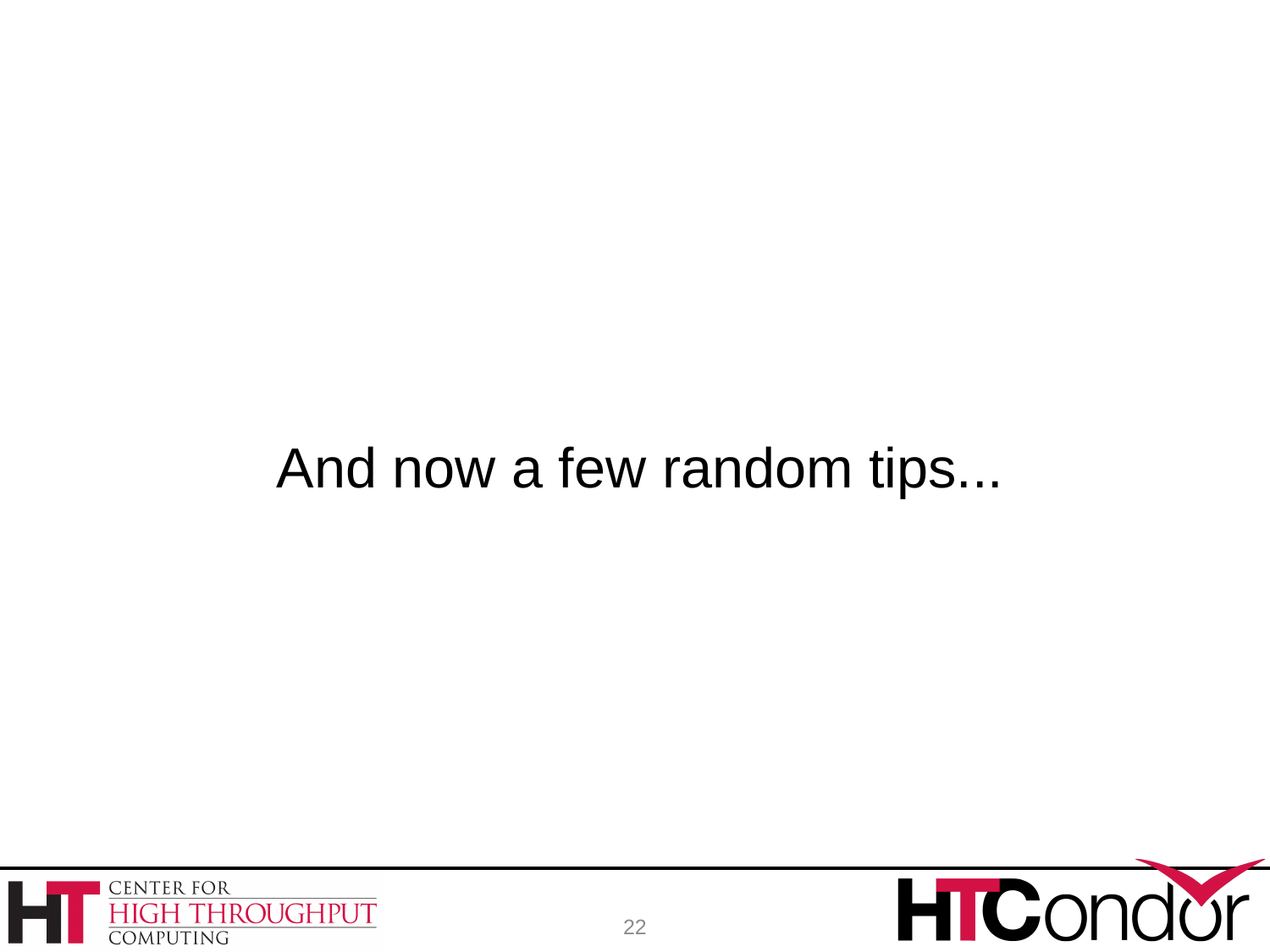

#

              And now a few random tips...
22